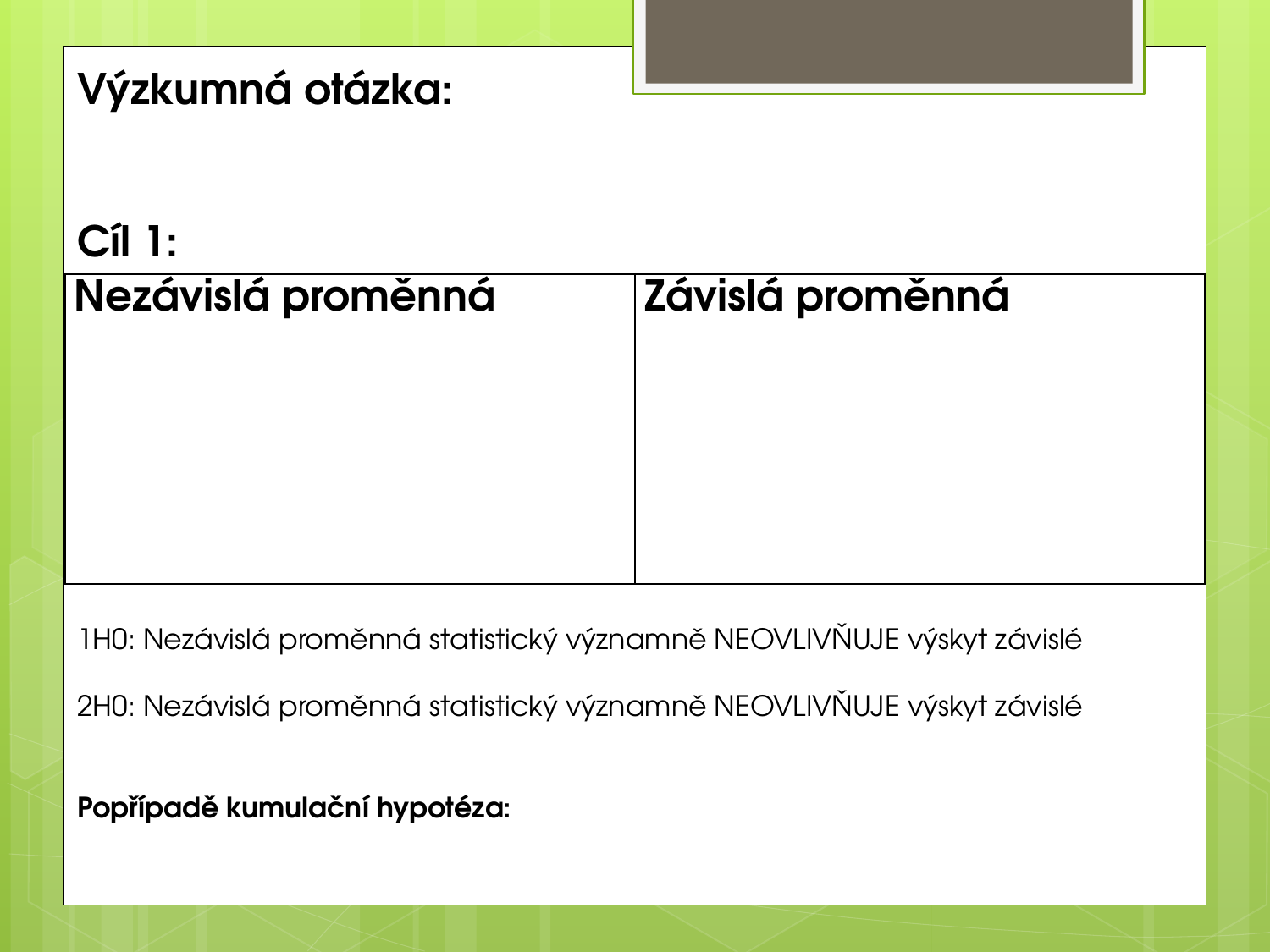

Výzkumná otázka:

Cíl 1:

1H0: Nezávislá proměnná statistický významně NEOVLIVŇUJE výskyt závislé

2H0: Nezávislá proměnná statistický významně NEOVLIVŇUJE výskyt závislé

Popřípadě kumulační hypotéza:
| Nezávislá proměnná | Závislá proměnná |
| --- | --- |